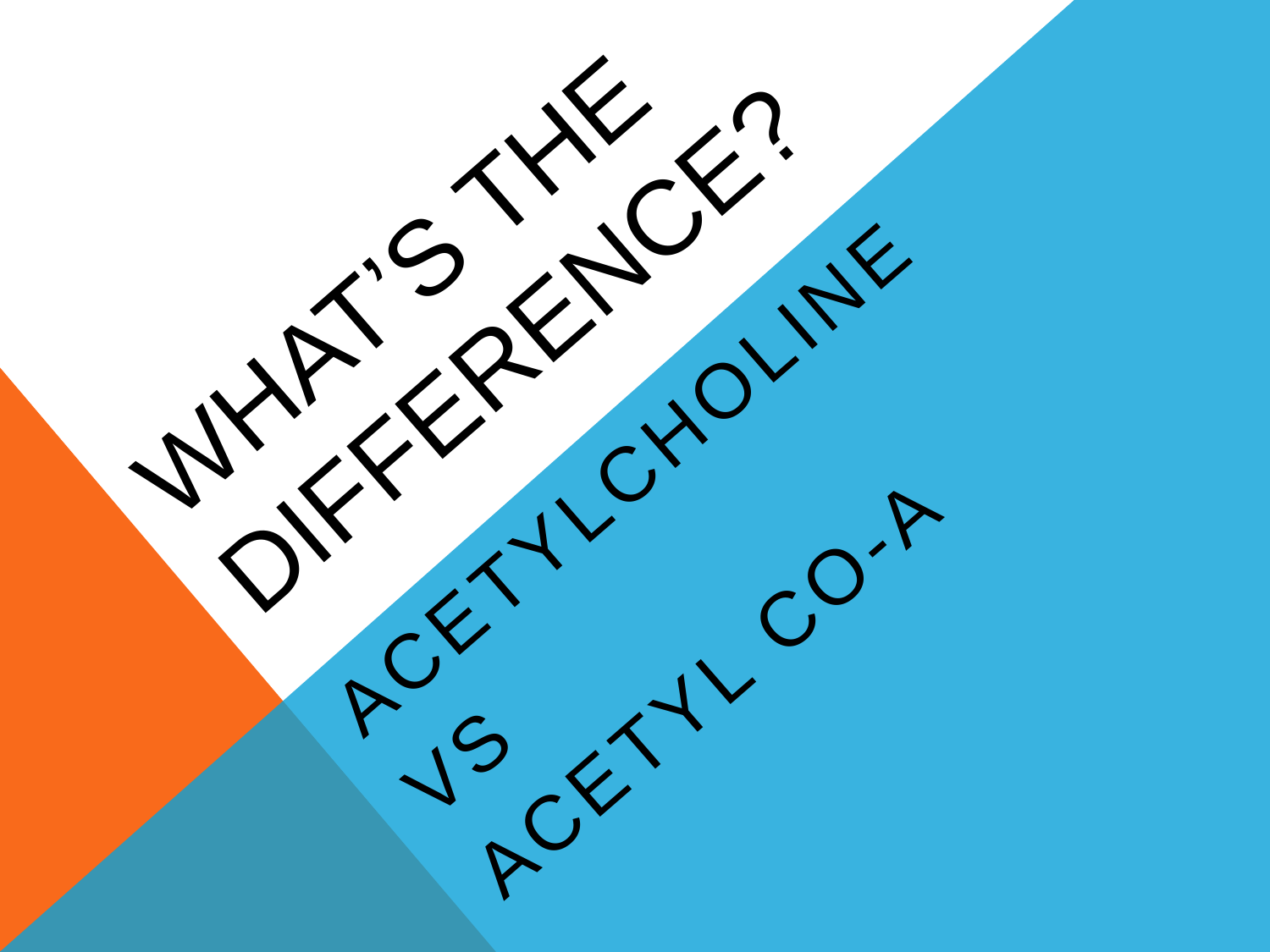

# WHAT’s THE DIFFERENCE?
ACETYLCHOLINE
vs
ACETYL CO-A